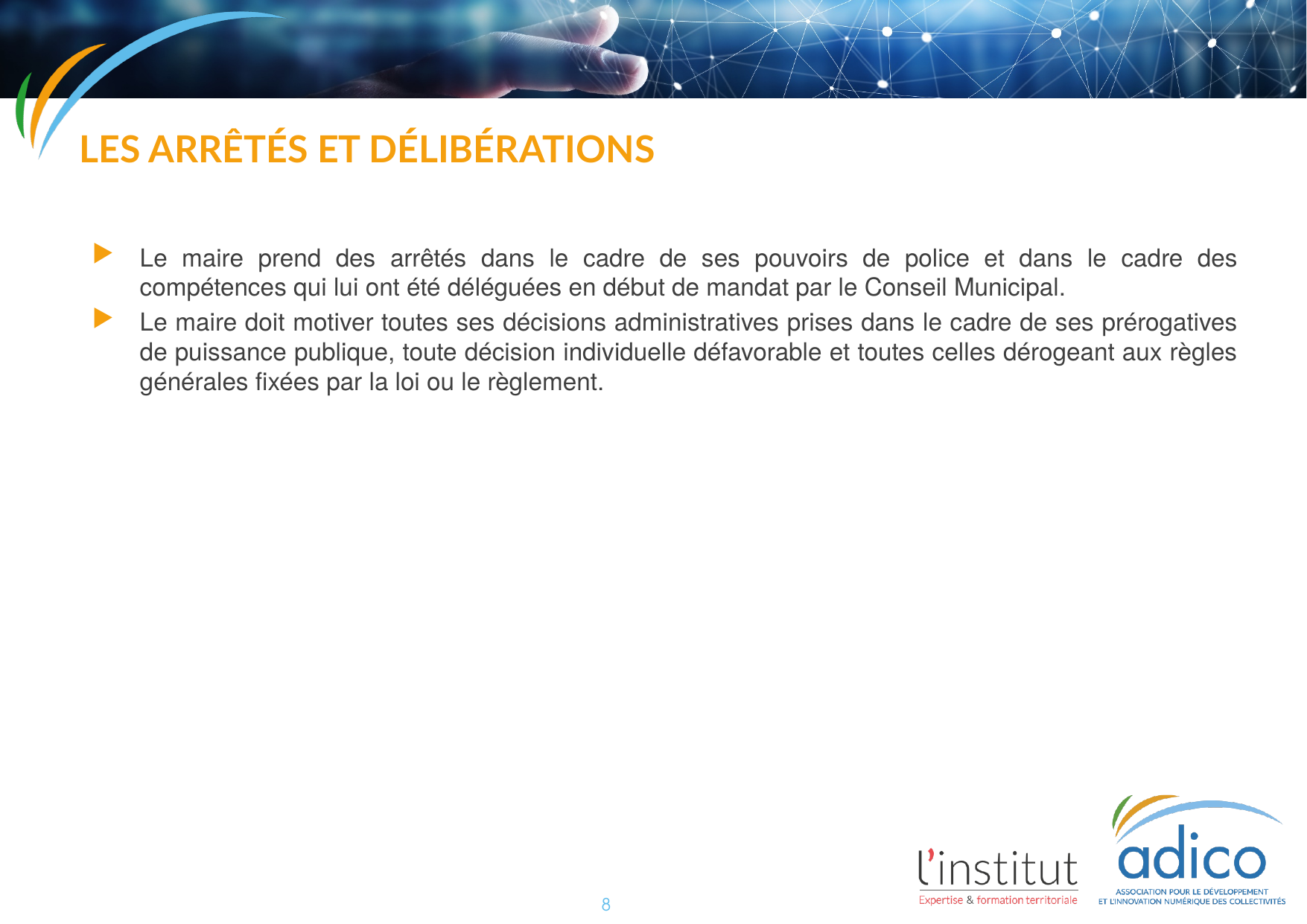

# LES Arrêtés et délibérations
Le maire prend des arrêtés dans le cadre de ses pouvoirs de police et dans le cadre des compétences qui lui ont été déléguées en début de mandat par le Conseil Municipal.
Le maire doit motiver toutes ses décisions administratives prises dans le cadre de ses prérogatives de puissance publique, toute décision individuelle défavorable et toutes celles dérogeant aux règles générales fixées par la loi ou le règlement.